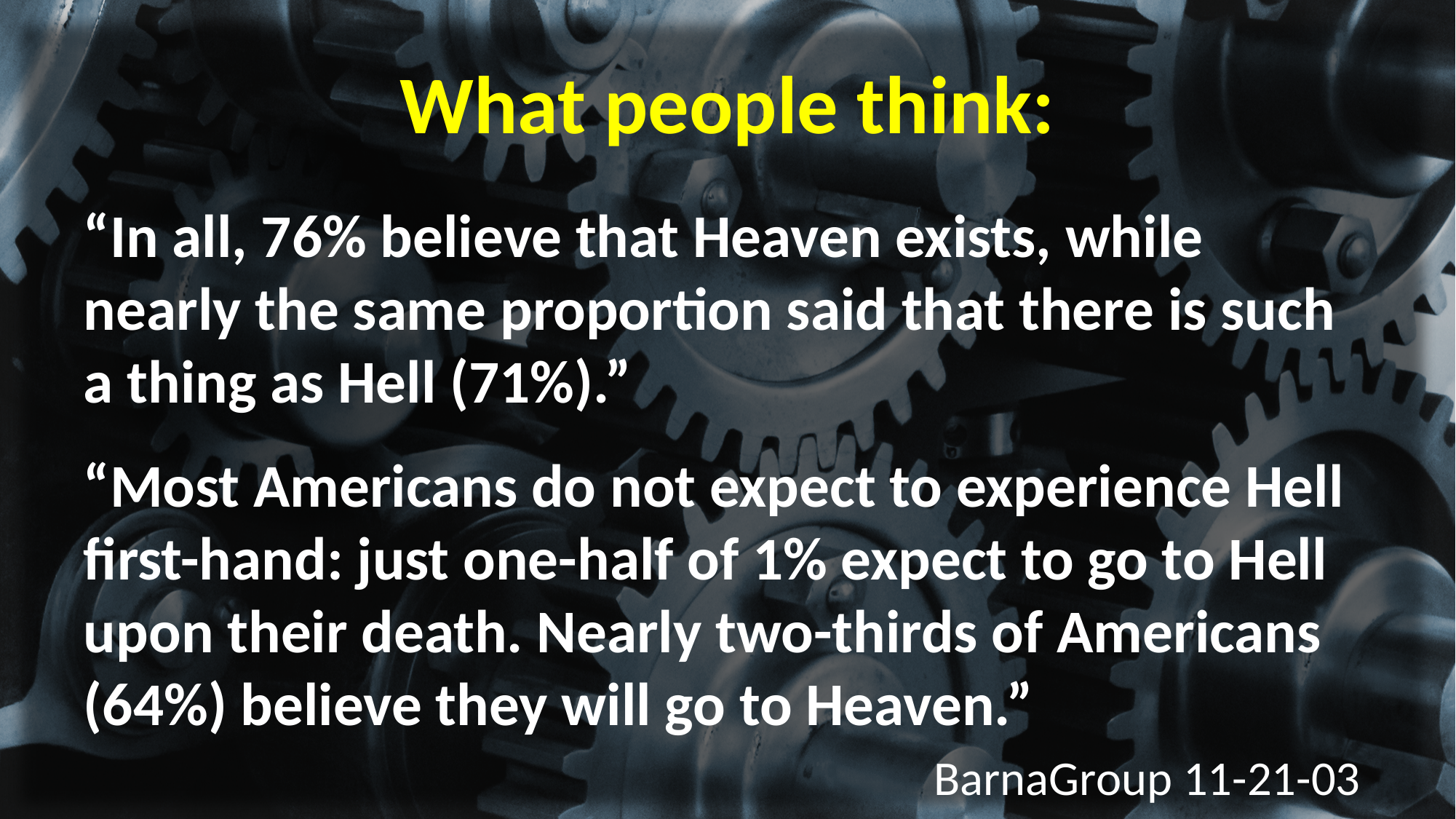

# What people think:
“In all, 76% believe that Heaven exists, while nearly the same proportion said that there is such a thing as Hell (71%).”
“Most Americans do not expect to experience Hell first-hand: just one-half of 1% expect to go to Hell upon their death. Nearly two-thirds of Americans (64%) believe they will go to Heaven.”
BarnaGroup 11-21-03